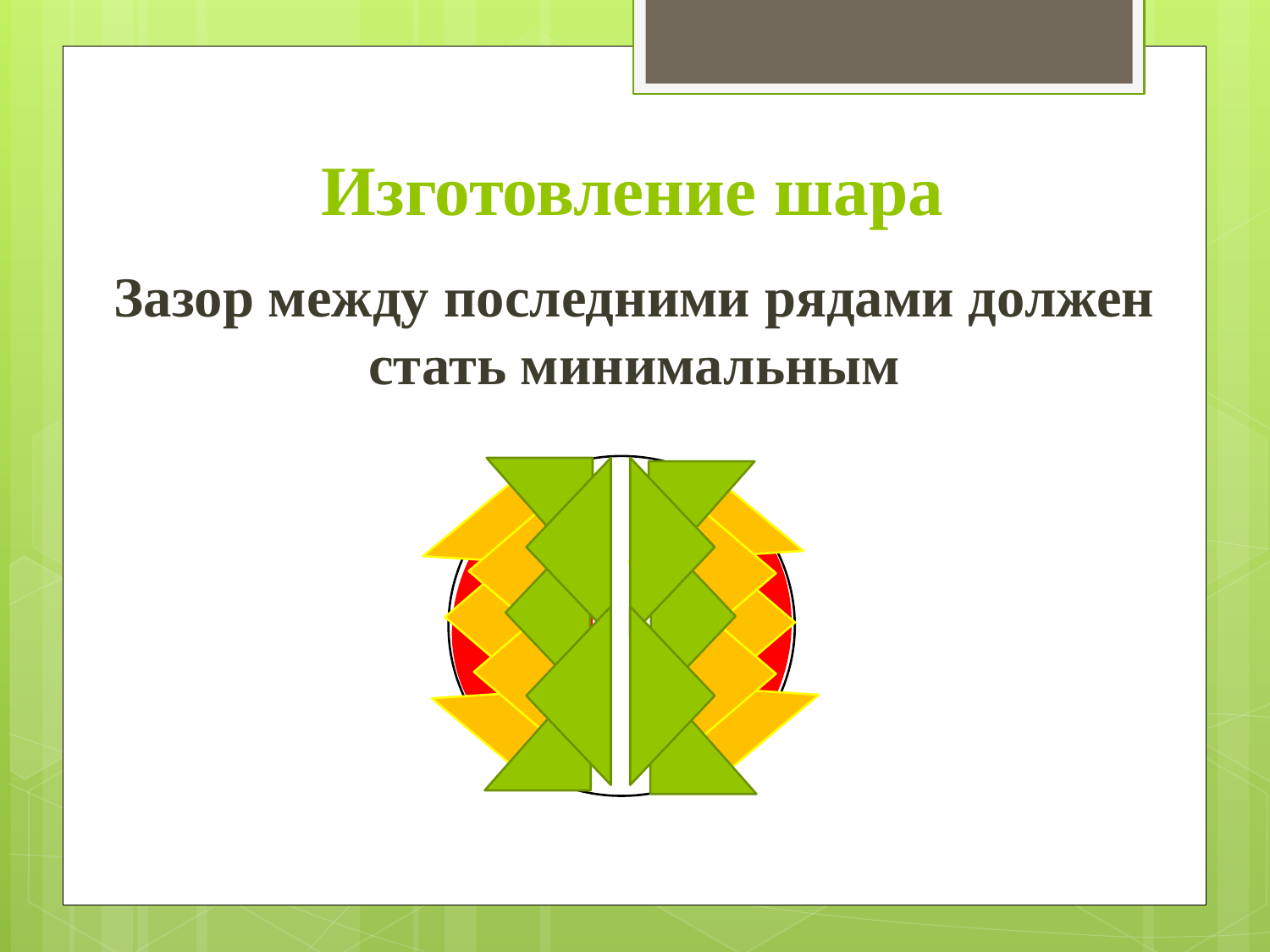

# Изготовление шара
Зазор между последними рядами должен стать минимальным